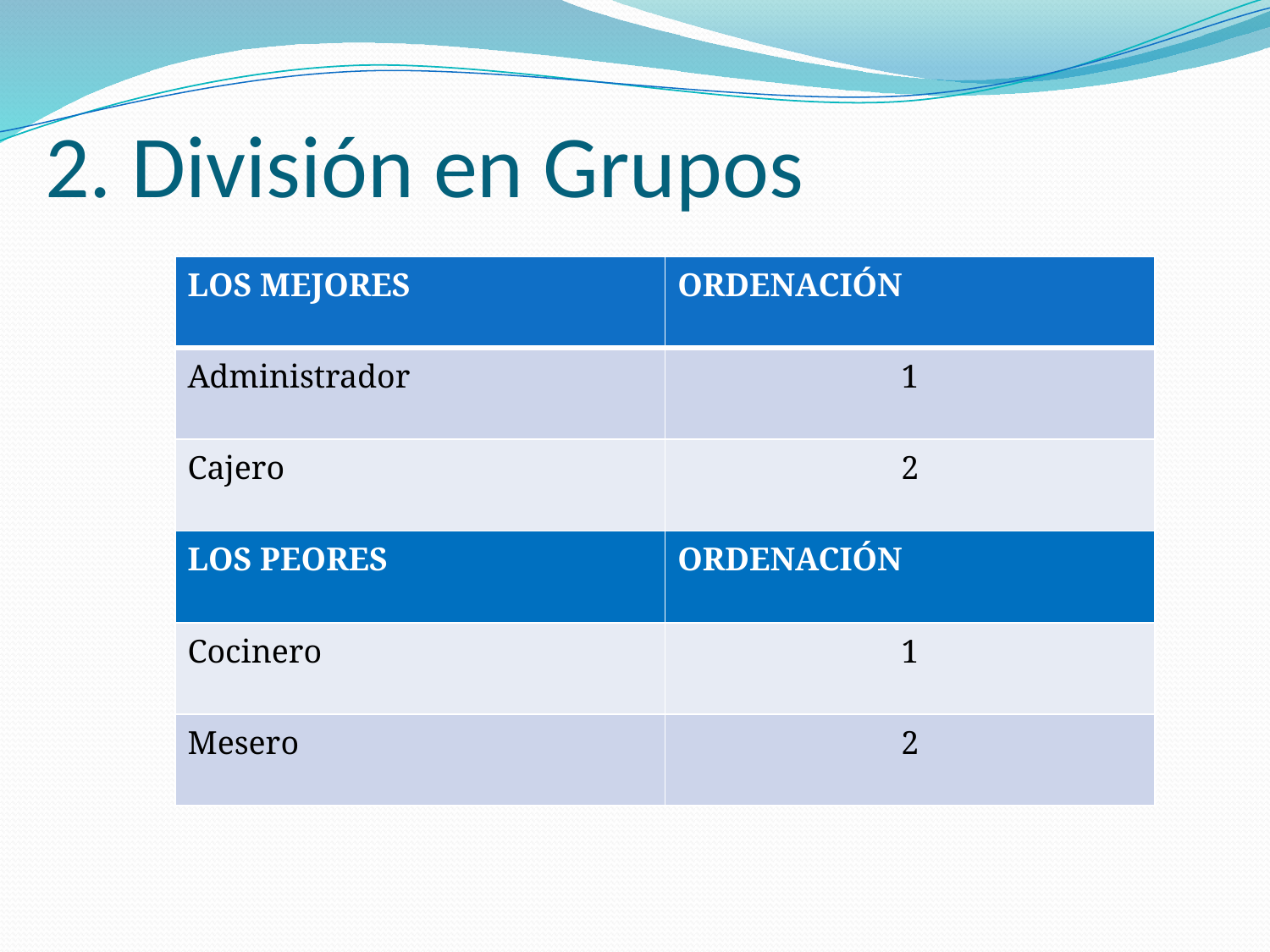

# 2. División en Grupos
| LOS MEJORES | ORDENACIÓN |
| --- | --- |
| Administrador | 1 |
| Cajero | 2 |
| LOS PEORES | ORDENACIÓN |
| Cocinero | 1 |
| Mesero | 2 |